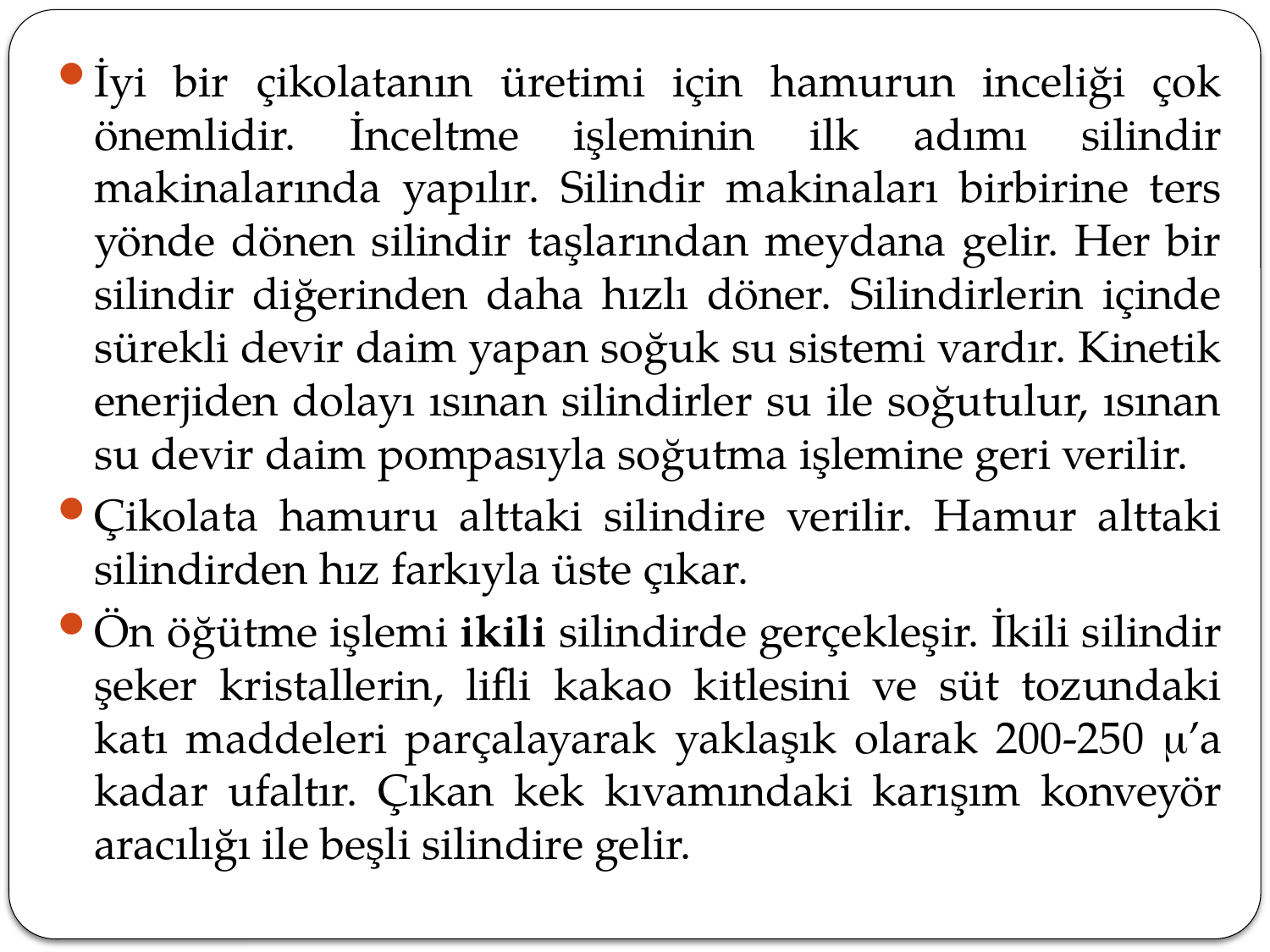

İyi bir çikolatanın üretimi için hamurun inceliği çok önemlidir. İnceltme işleminin ilk adımı silindir makinalarında yapılır. Silindir makinaları birbirine ters yönde dönen silindir taşlarından meydana gelir. Her bir silindir diğerinden daha hızlı döner. Silindirlerin içinde sürekli devir daim yapan soğuk su sistemi vardır. Kinetik enerjiden dolayı ısınan silindirler su ile soğutulur, ısınan su devir daim pompasıyla soğutma işlemine geri verilir.
Çikolata hamuru alttaki silindire verilir. Hamur alttaki silindirden hız farkıyla üste çıkar.
Ön öğütme işlemi ikili silindirde gerçekleşir. İkili silindir şeker kristallerin, lifli kakao kitlesini ve süt tozundaki katı maddeleri parçalayarak yaklaşık olarak 200-250 μ’a kadar ufaltır. Çıkan kek kıvamındaki karışım konveyör aracılığı ile beşli silindire gelir.